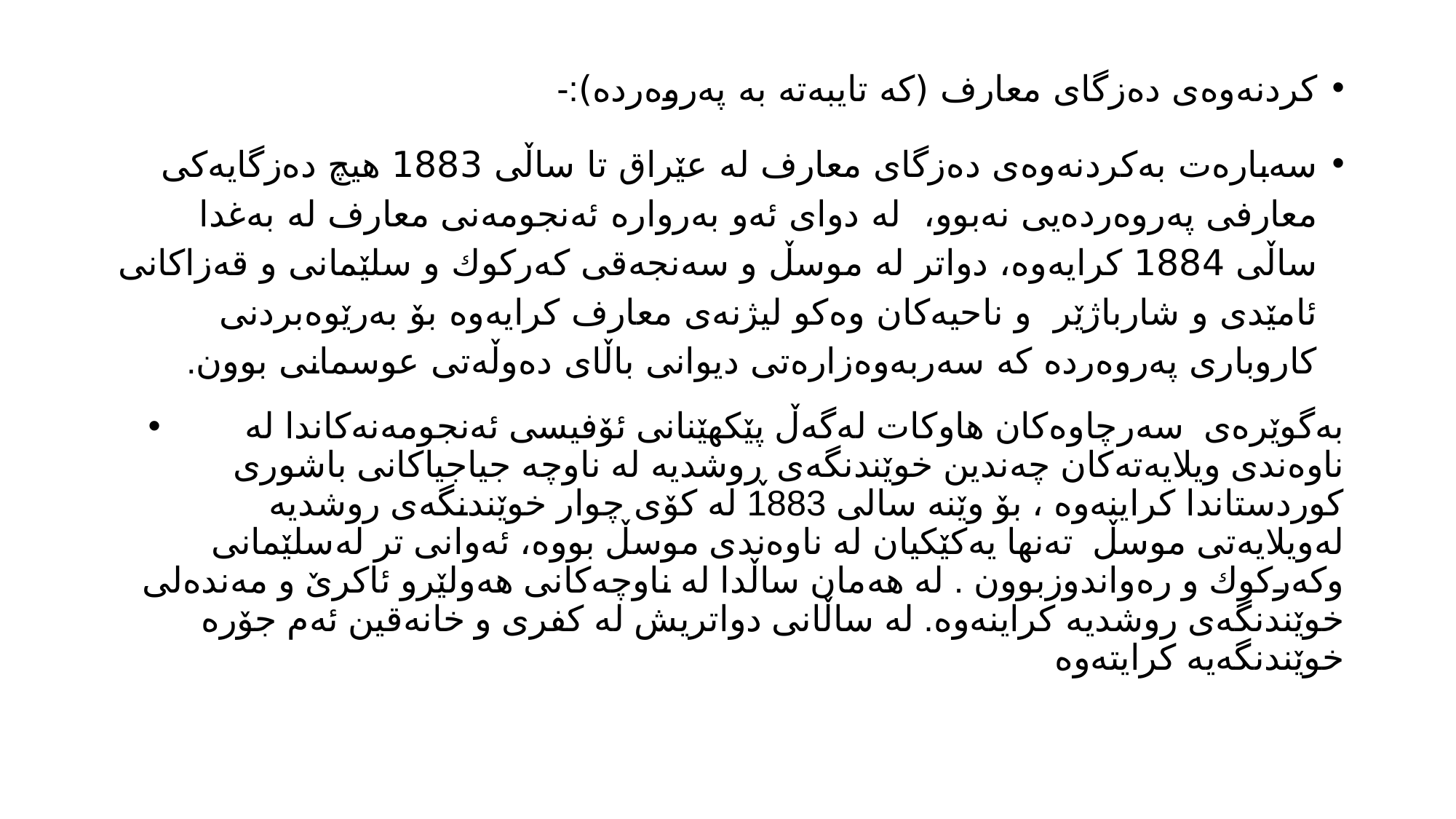

كردنه‌وه‌ى ده‌زگاى معارف (كه‌ تایبه‌ته‌ به‌ په‌روه‌رده‌):-
سه‌باره‌ت به‌كردنه‌وه‌ى ده‌زگاى معارف له‌ عێراق تا ساڵى 1883 هیچ ده‌زگایه‌كى معارفی په‌روه‌رده‌یى نه‌بوو،  له‌ دواى ئه‌و به‌رواره‌ ئه‌نجومه‌نى معارف له‌ به‌غدا  ساڵى 1884 كرایه‌وه‌، دواتر له‌ موسڵ و سه‌نجه‌قی كه‌ركوك و سلێمانی و قه‌زاكانی ئامێدی و شارباژێر  و ناحیه‌كان وه‌كو لیژنه‌ى معارف كرایه‌وه‌ بۆ به‌رێوه‌بردنى كاروبارى په‌روه‌رده‌ كه‌ سه‌ربه‌وه‌زاره‌تى دیوانى باڵاى ده‌وڵه‌تى عوسمانى بوون.
       به‌گوێره‌ی  سه‌رچاوه‌كان هاوكات له‌گه‌ڵ پێكهێنانی ئۆفیسی ئه‌نجومه‌نه‌كاندا له‌ ناوه‌ندی ویلایه‌ته‌كان چه‌ندین خوێندنگه‌ی ڕوشدیه‌ له‌ ناوچه‌ جیاجیاكانی باشوری كوردستاندا كراینه‌وه‌ ، بۆ وێنه‌ سالی 1883 له‌ كۆی چوار خوێندنگه‌ی روشدیه‌  له‌ویلایه‌تی موسڵ  ته‌نها یه‌كێكیان له‌ ناوه‌ندی موسڵ بووه‌، ئه‌وانی تر له‌سلێمانی وكه‌ركوك و ره‌واندوزبوون . له‌ هه‌مان ساڵدا له‌ ناوچه‌كانی هه‌ولێرو ئاكرێ و مه‌نده‌لی خوێندنگه‌ی روشدیه‌ كراینه‌وه‌. له‌ ساڵانی دواتریش له‌ كفری و خانه‌قین ئه‌م جۆره‌ خوێندنگه‌یه‌ كرایته‌وه‌